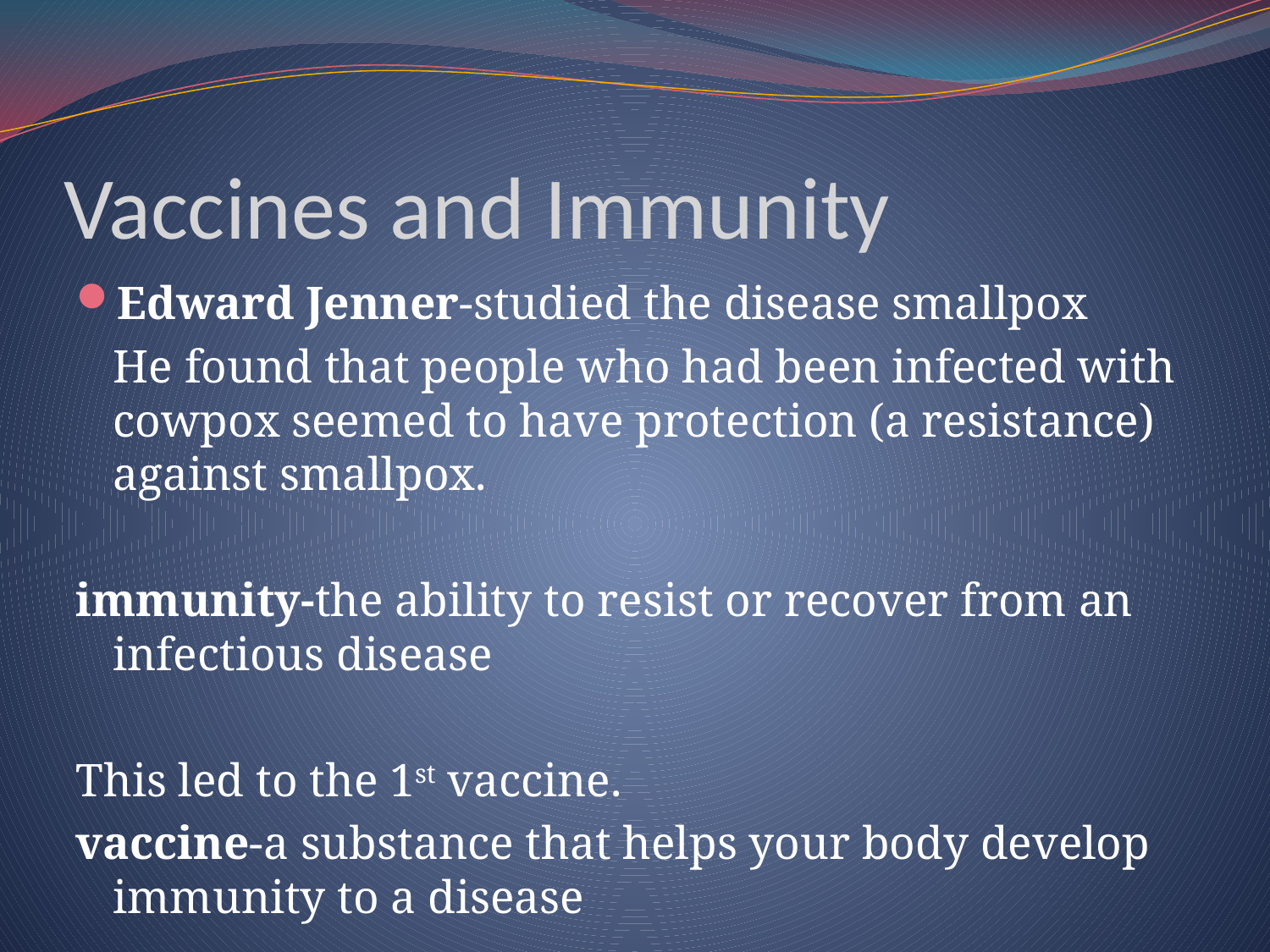

# Vaccines and Immunity
Edward Jenner-studied the disease smallpox
	He found that people who had been infected with cowpox seemed to have protection (a resistance) against smallpox.

immunity-the ability to resist or recover from an infectious disease

This led to the 1st vaccine.
vaccine-a substance that helps your body develop immunity to a disease